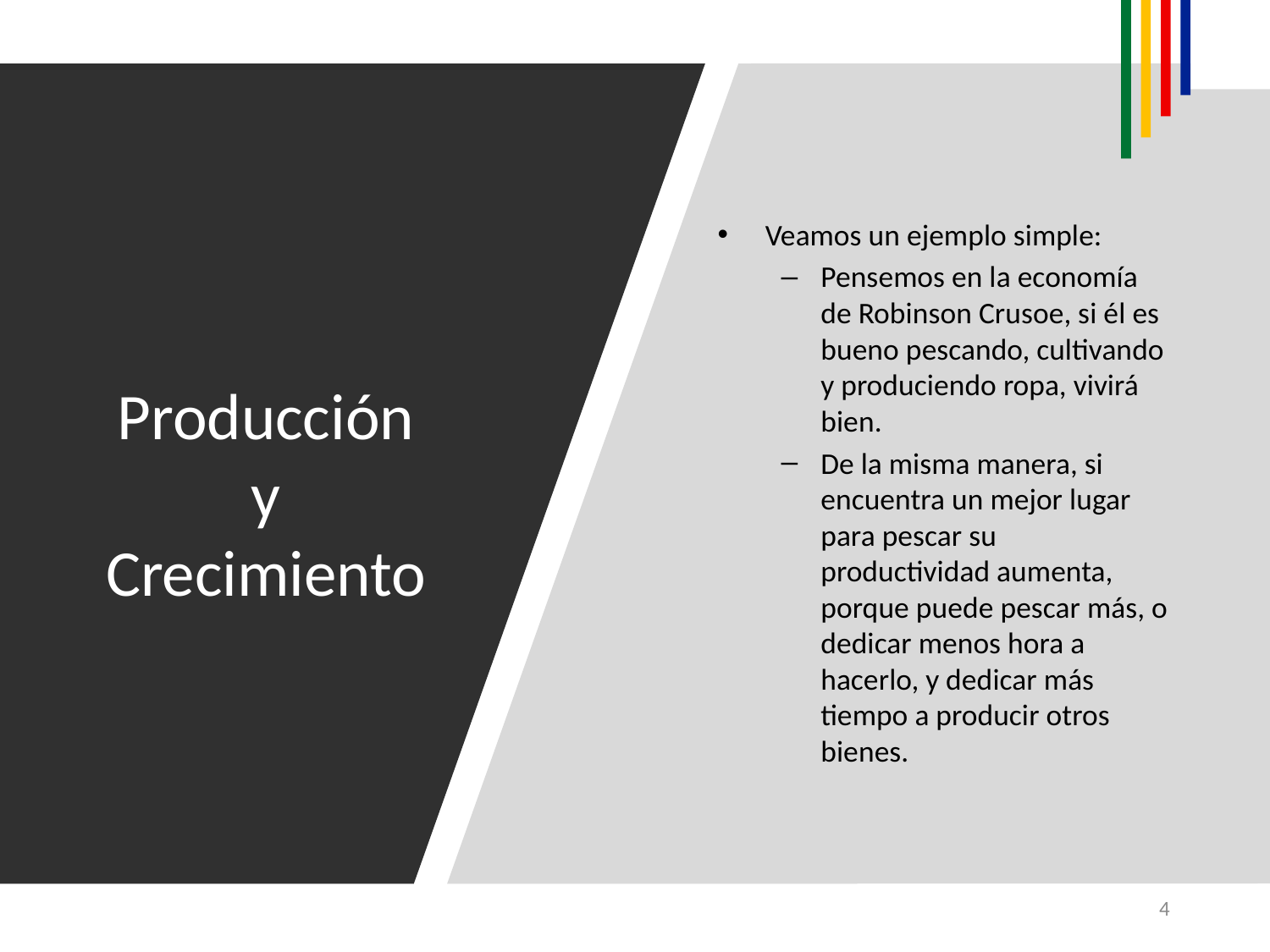

Veamos un ejemplo simple:
Pensemos en la economía de Robinson Crusoe, si él es bueno pescando, cultivando y produciendo ropa, vivirá bien.
De la misma manera, si encuentra un mejor lugar para pescar su productividad aumenta, porque puede pescar más, o dedicar menos hora a hacerlo, y dedicar más tiempo a producir otros bienes.
# Producción y Crecimiento
4